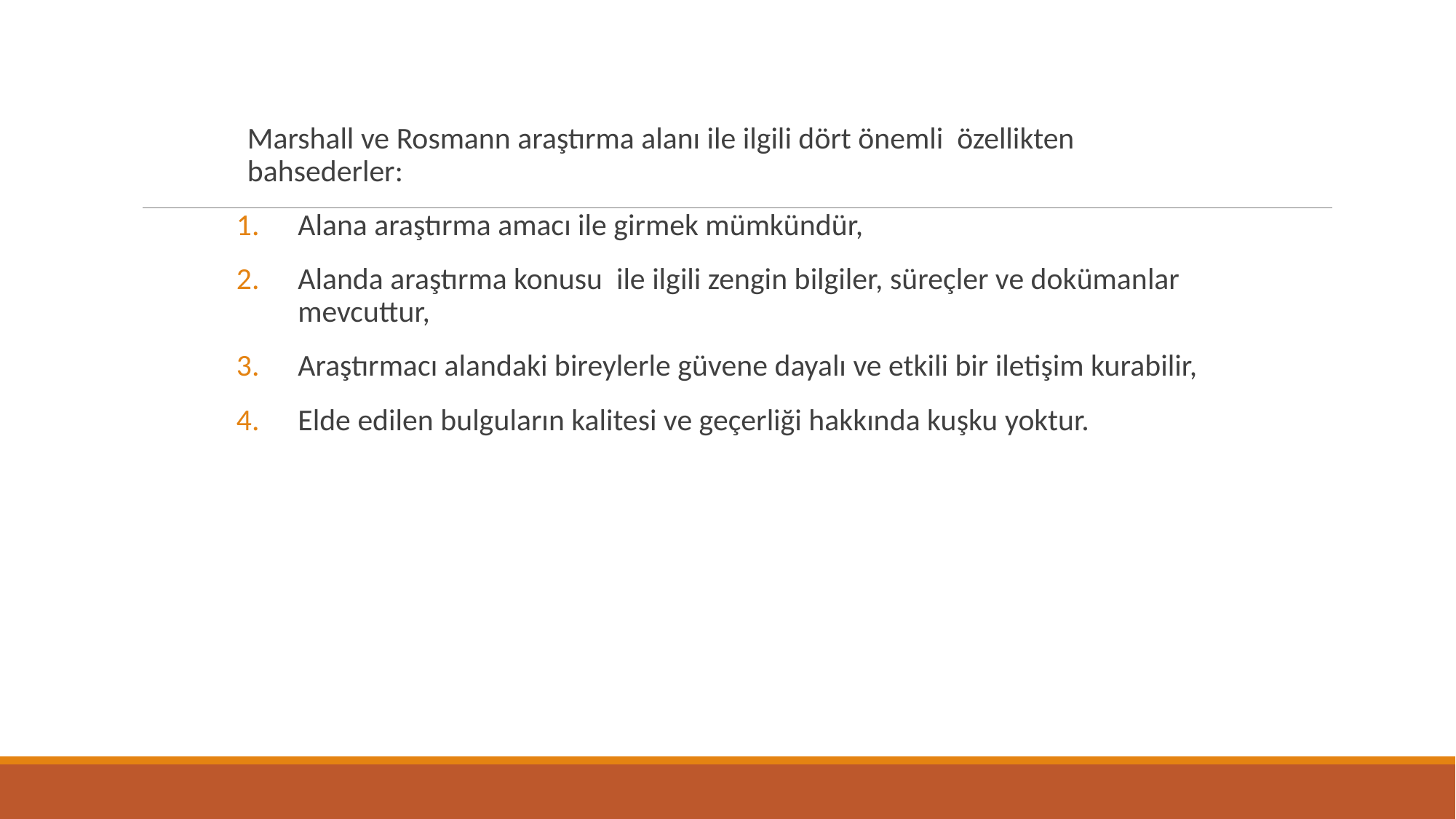

Marshall ve Rosmann araştırma alanı ile ilgili dört önemli  özellikten bahsederler:
Alana araştırma amacı ile girmek mümkündür,
Alanda araştırma konusu  ile ilgili zengin bilgiler, süreçler ve dokümanlar mevcuttur,
Araştırmacı alandaki bireylerle güvene dayalı ve etkili bir iletişim kurabilir,
Elde edilen bulguların kalitesi ve geçerliği hakkında kuşku yoktur.